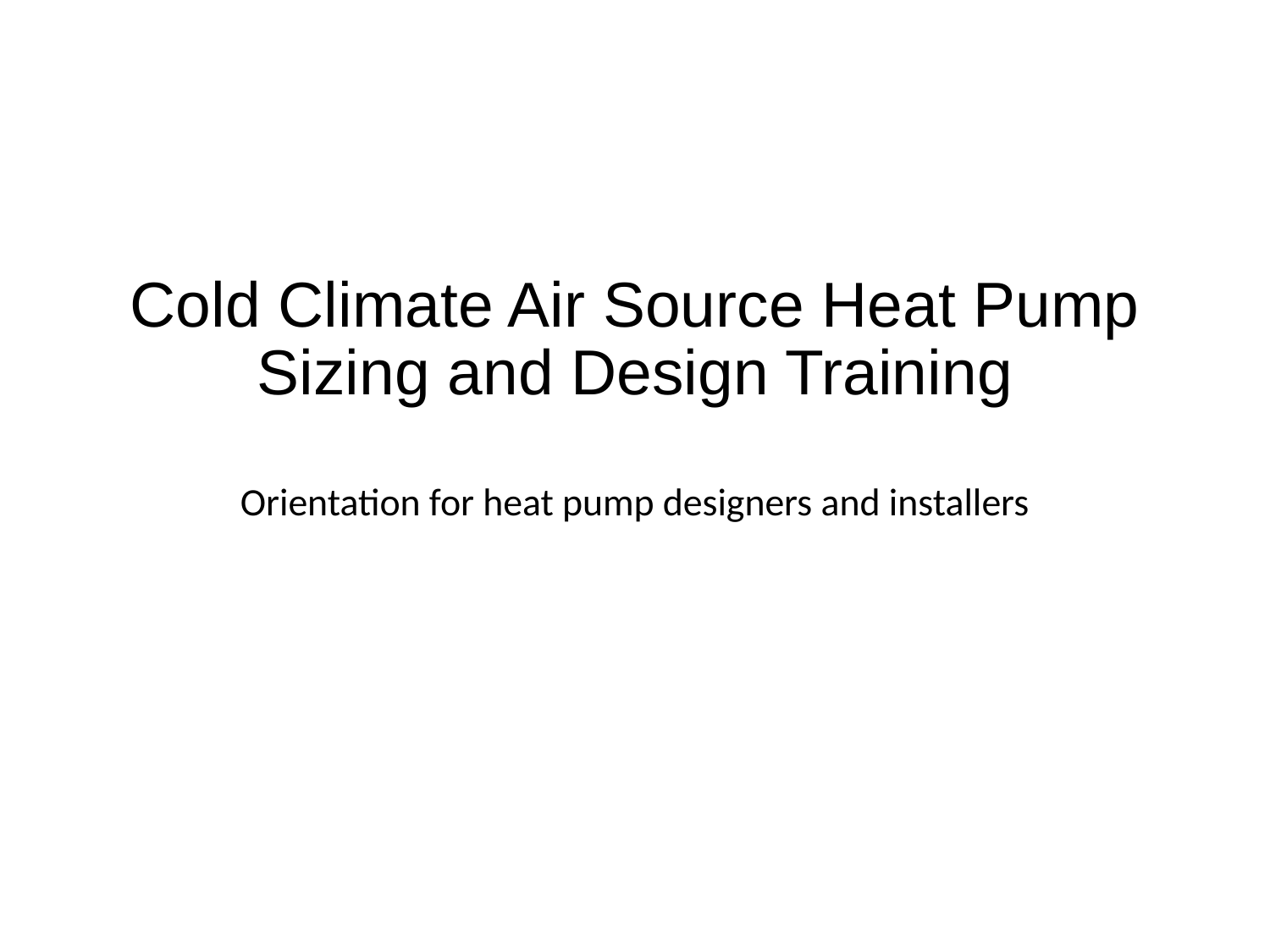

# Cold Climate Air Source Heat Pump Sizing and Design Training

Orientation for heat pump designers and installers